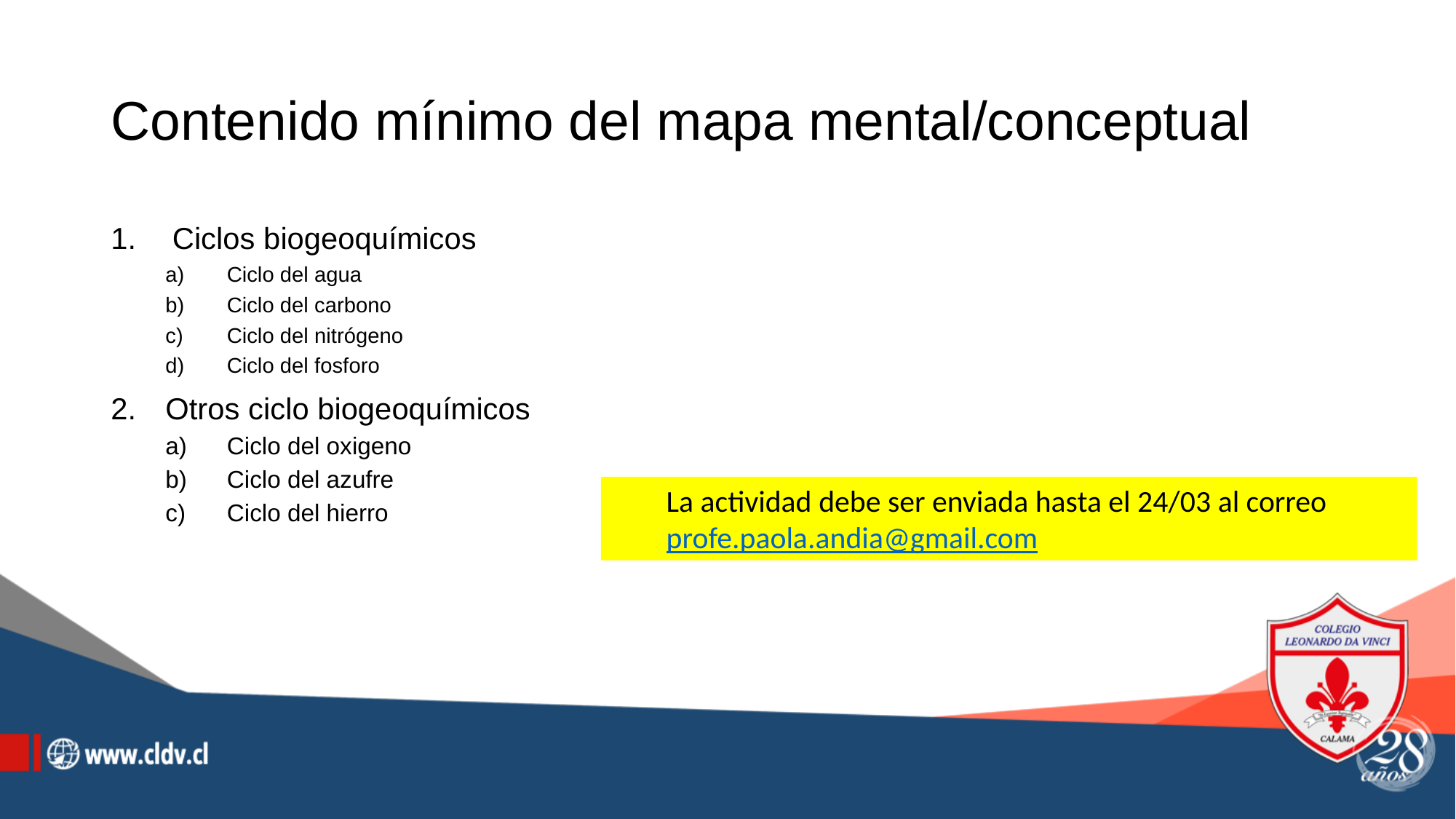

# Contenido mínimo del mapa mental/conceptual
Ciclos biogeoquímicos
Ciclo del agua
Ciclo del carbono
Ciclo del nitrógeno
Ciclo del fosforo
Otros ciclo biogeoquímicos
Ciclo del oxigeno
Ciclo del azufre
Ciclo del hierro
La actividad debe ser enviada hasta el 24/03 al correo profe.paola.andia@gmail.com